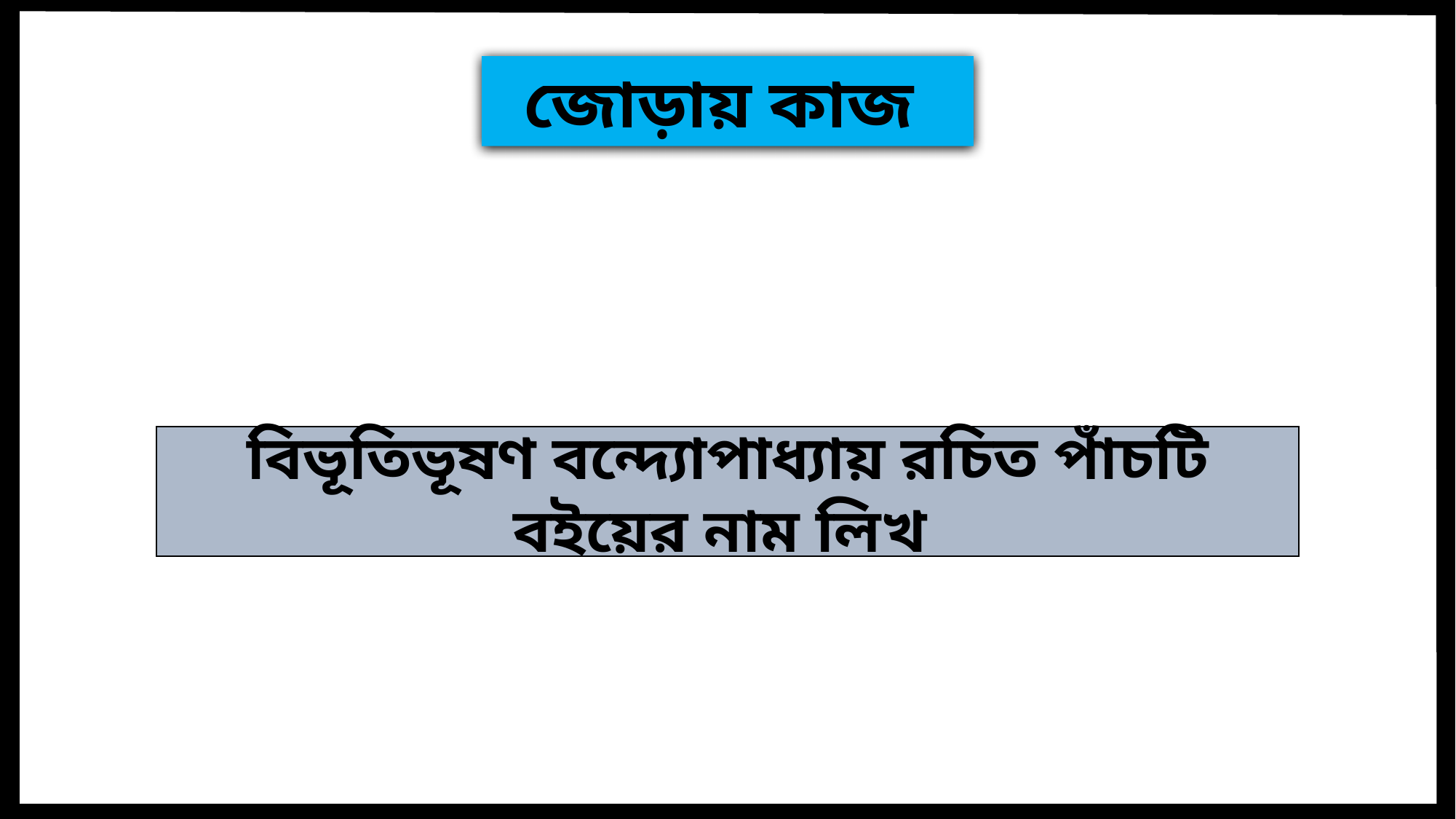

জোড়ায় কাজ
বিভূতিভূষণ বন্দ্যোপাধ্যায় রচিত পাঁচটি বইয়ের নাম লিখ